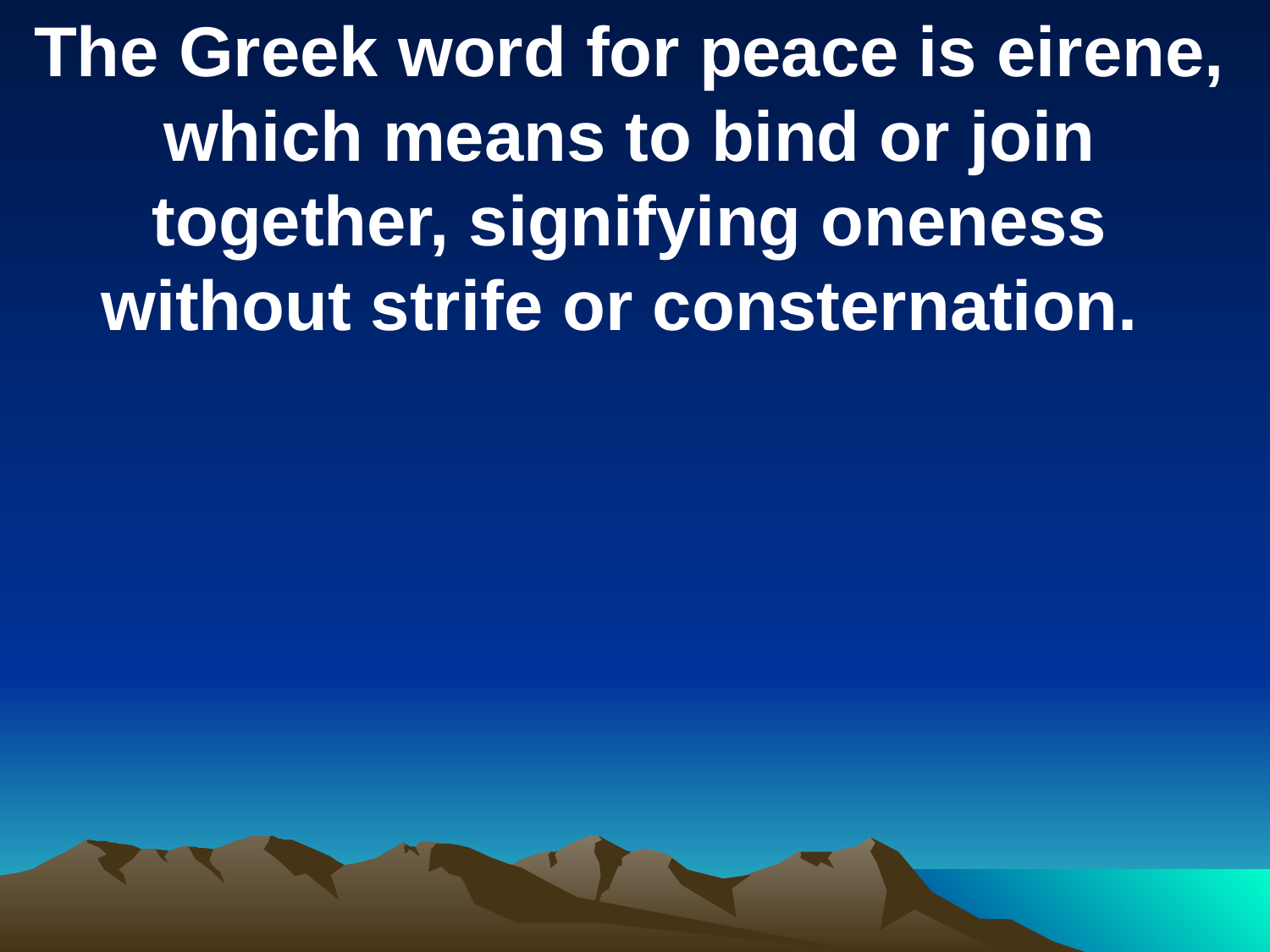

The Greek word for peace is eirene, which means to bind or join together, signifying oneness without strife or consternation.